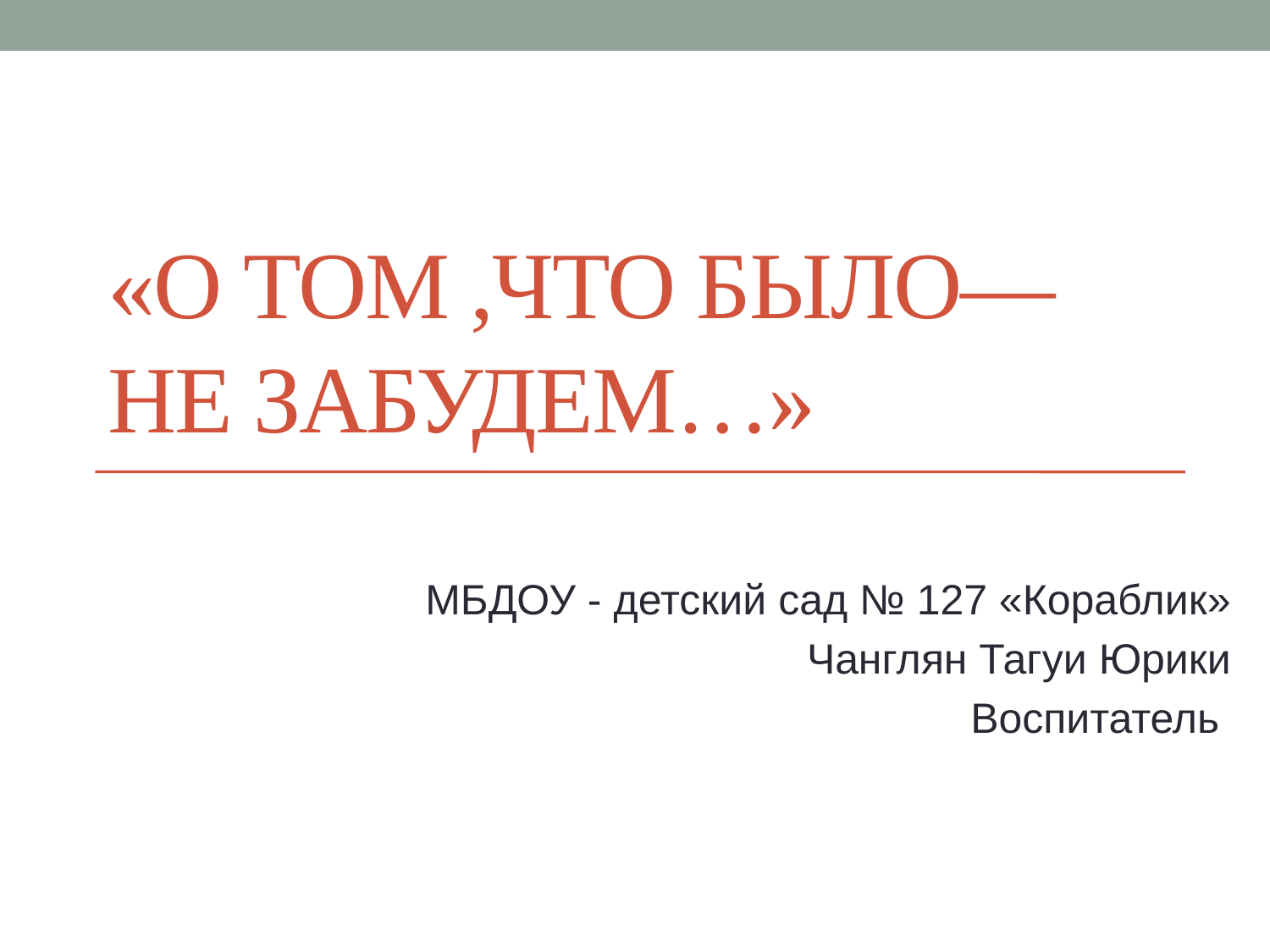

# «О том ,что было—не забудем…»
МБДОУ - детский сад № 127 «Кораблик»
Чанглян Тагуи Юрики
Воспитатель